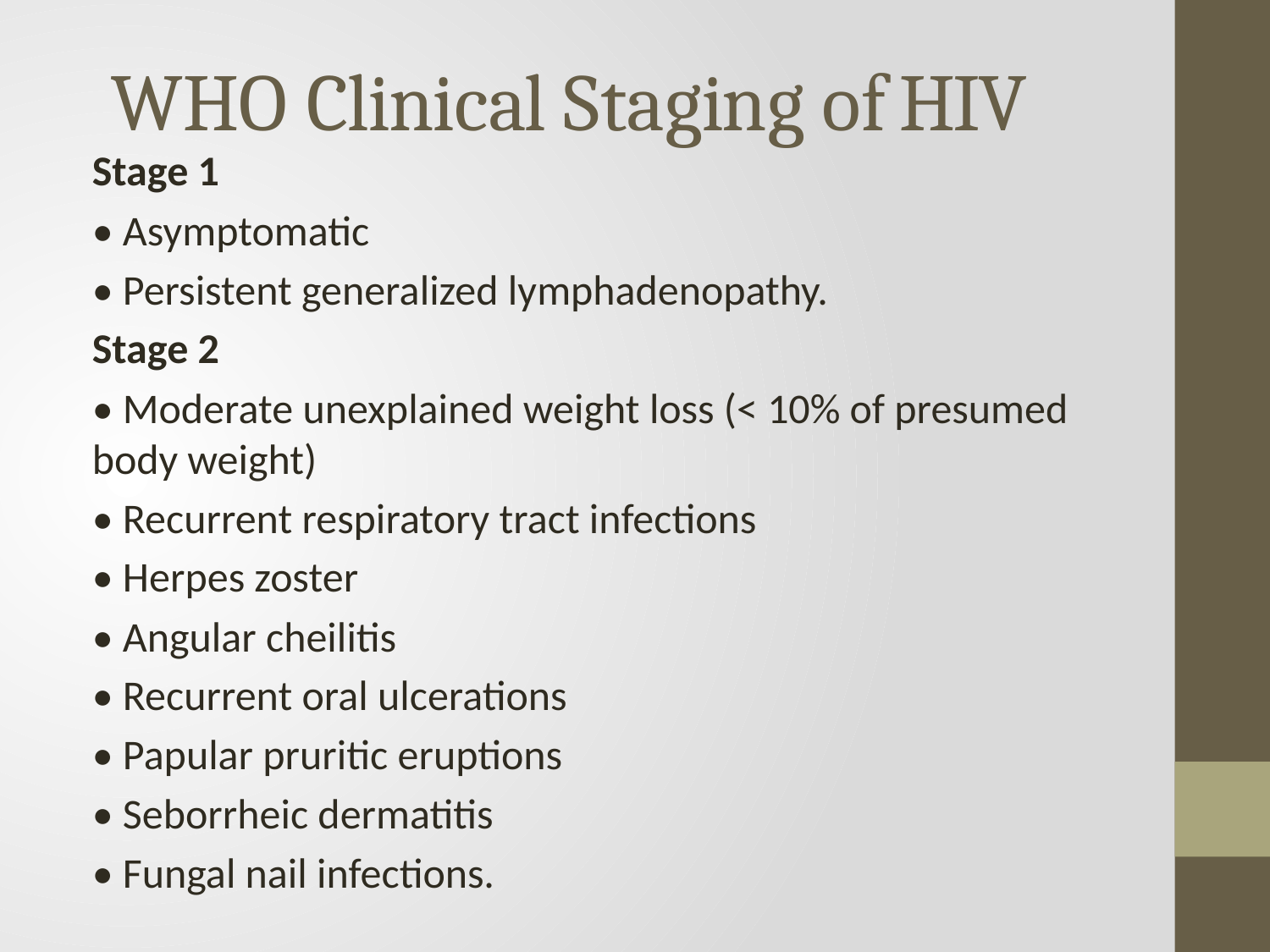

# WHO Clinical Staging of HIV
Stage 1
• Asymptomatic
• Persistent generalized lymphadenopathy.
Stage 2
• Moderate unexplained weight loss (< 10% of presumed body weight)
• Recurrent respiratory tract infections
• Herpes zoster
• Angular cheilitis
• Recurrent oral ulcerations
• Papular pruritic eruptions
• Seborrheic dermatitis
• Fungal nail infections.